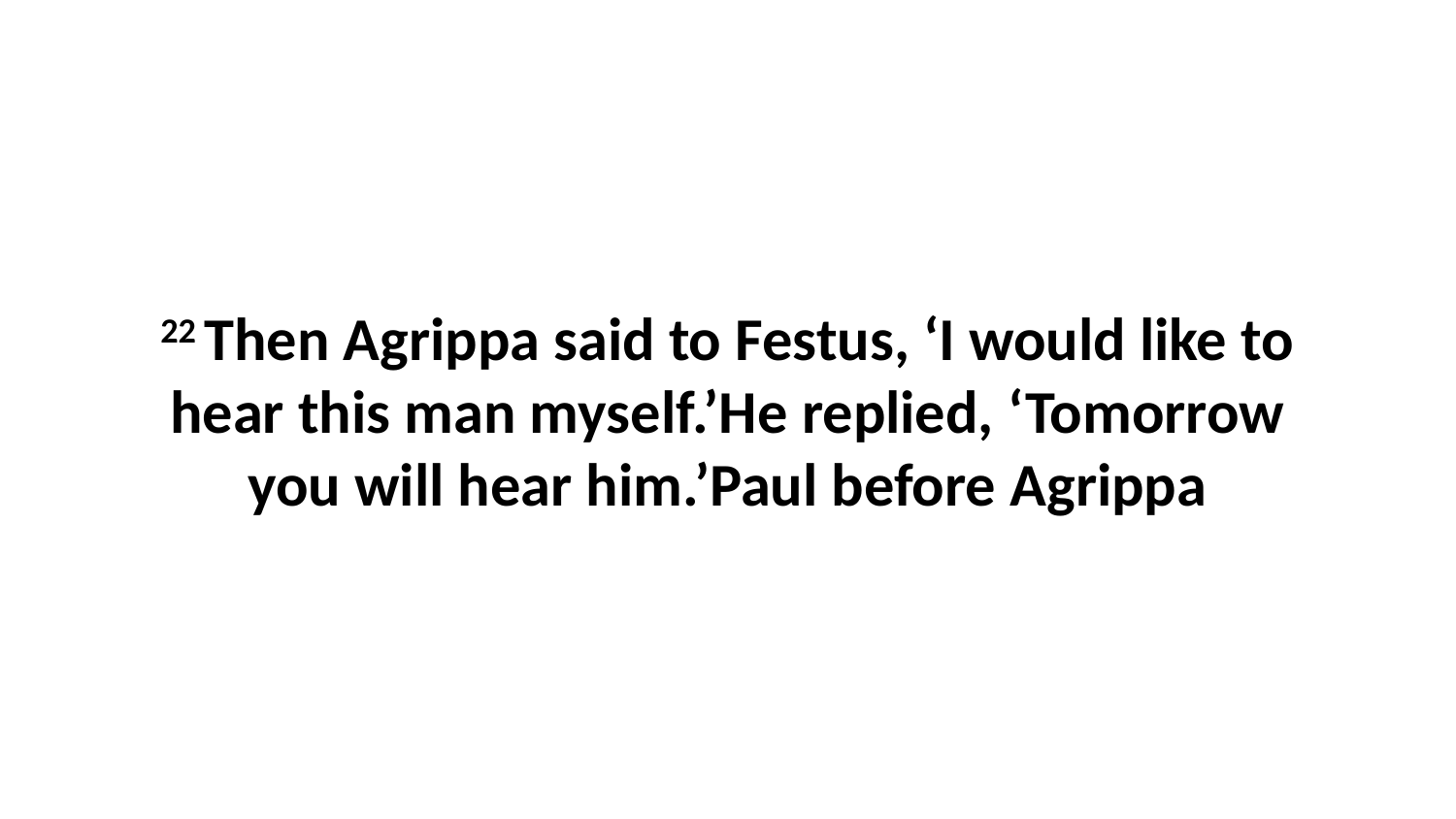

22 Then Agrippa said to Festus, ‘I would like to hear this man myself.’He replied, ‘Tomorrow you will hear him.’Paul before Agrippa